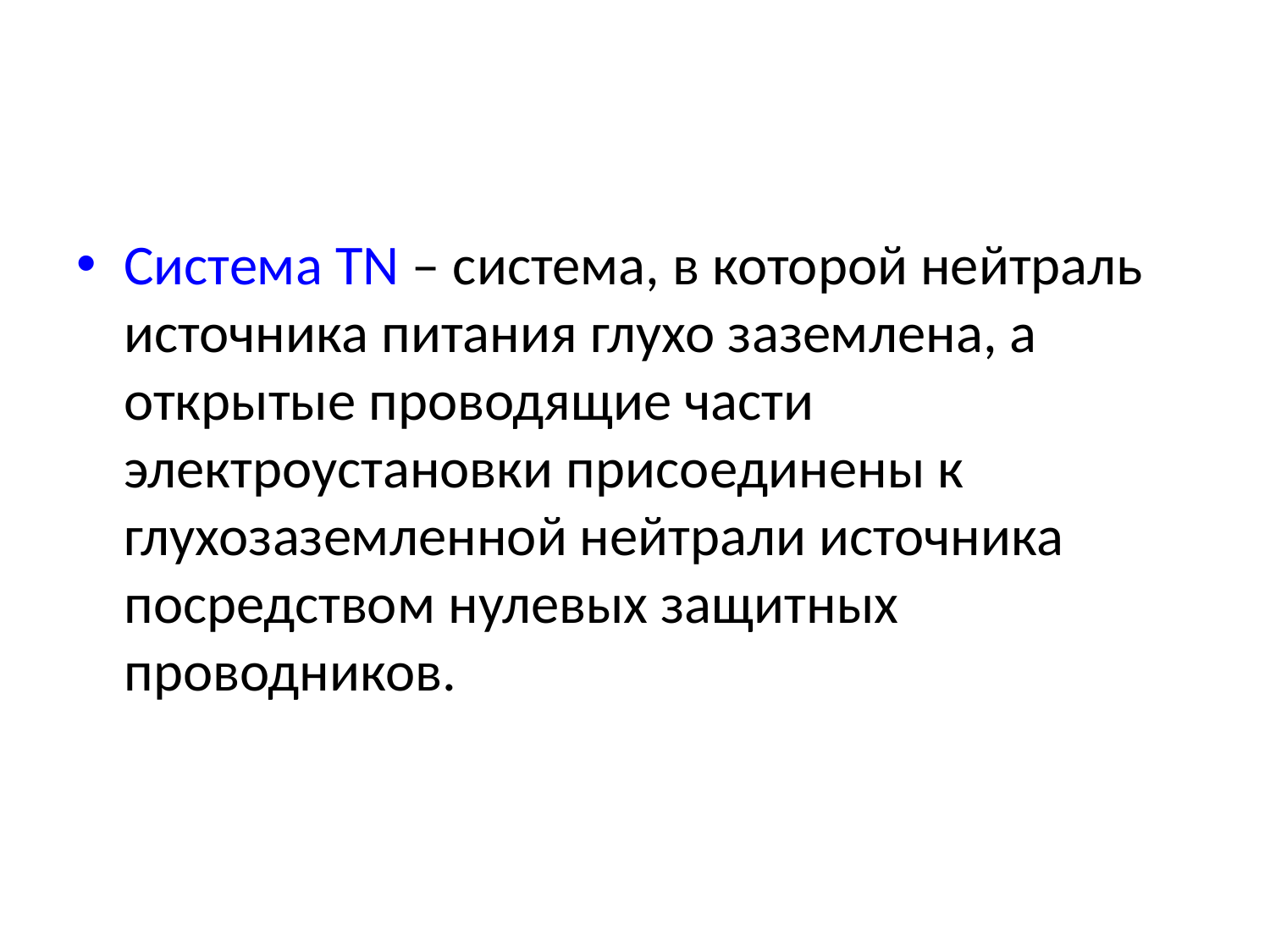

Cистема TN – система, в которой нейтраль источника питания глухо заземлена, а открытые проводящие части электроустановки присоединены к глухозаземленной нейтрали источника посредством нулевых защитных проводников.